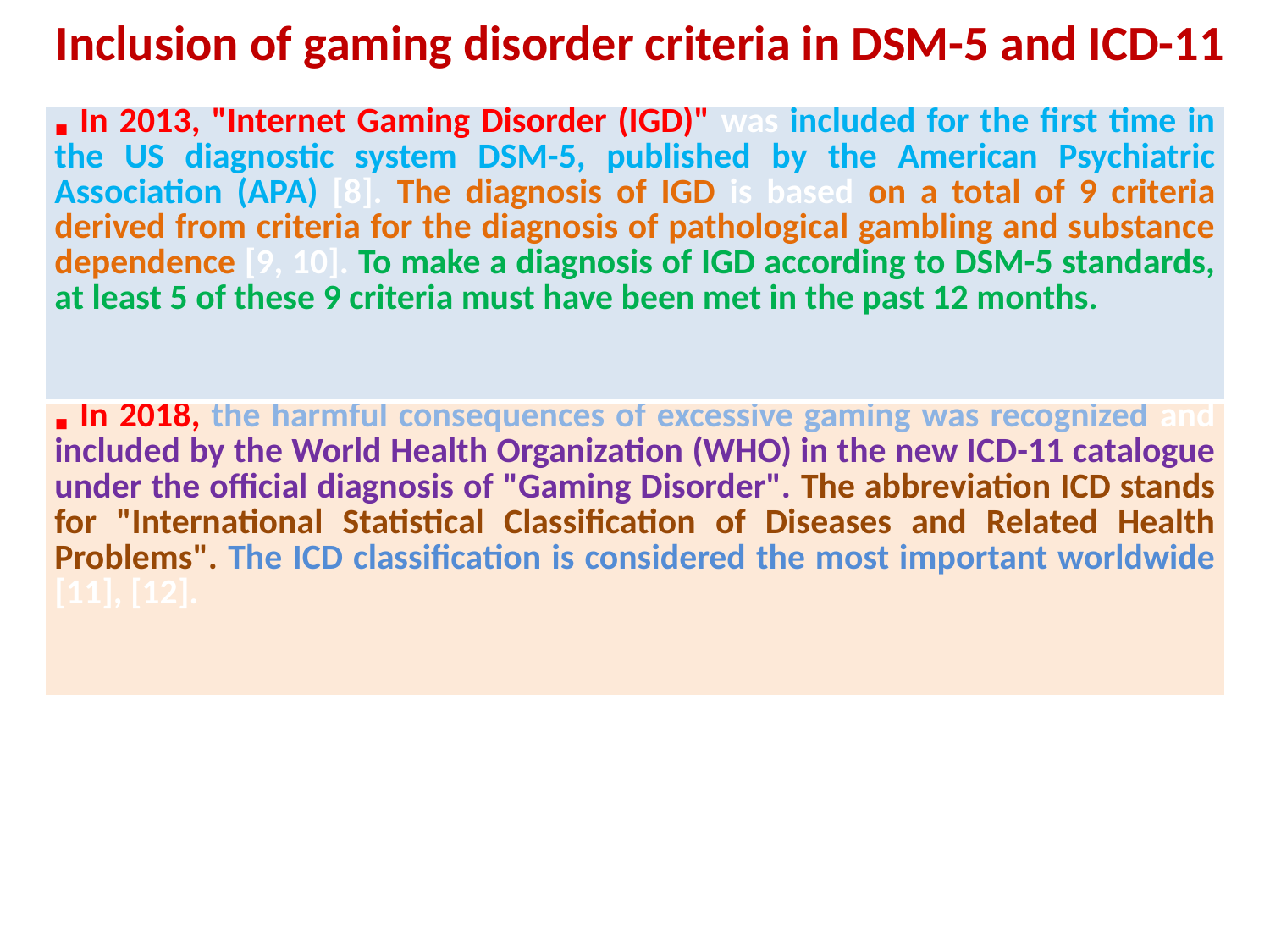

# Inclusion of gaming disorder criteria in DSM-5 and ICD-11
| In 2013, "Internet Gaming Disorder (IGD)" was included for the first time in the US diagnostic system DSM-5, published by the American Psychiatric Association (APA) [8]. The diagnosis of IGD is based on a total of 9 criteria derived from criteria for the diagnosis of pathological gambling and substance dependence [9, 10]. To make a diagnosis of IGD according to DSM-5 standards, at least 5 of these 9 criteria must have been met in the past 12 months. |
| --- |
| In 2018, the harmful consequences of excessive gaming was recognized and included by the World Health Organization (WHO) in the new ICD-11 catalogue under the official diagnosis of "Gaming Disorder". The abbreviation ICD stands for "International Statistical Classification of Diseases and Related Health Problems". The ICD classification is considered the most important worldwide [11], [12]. |